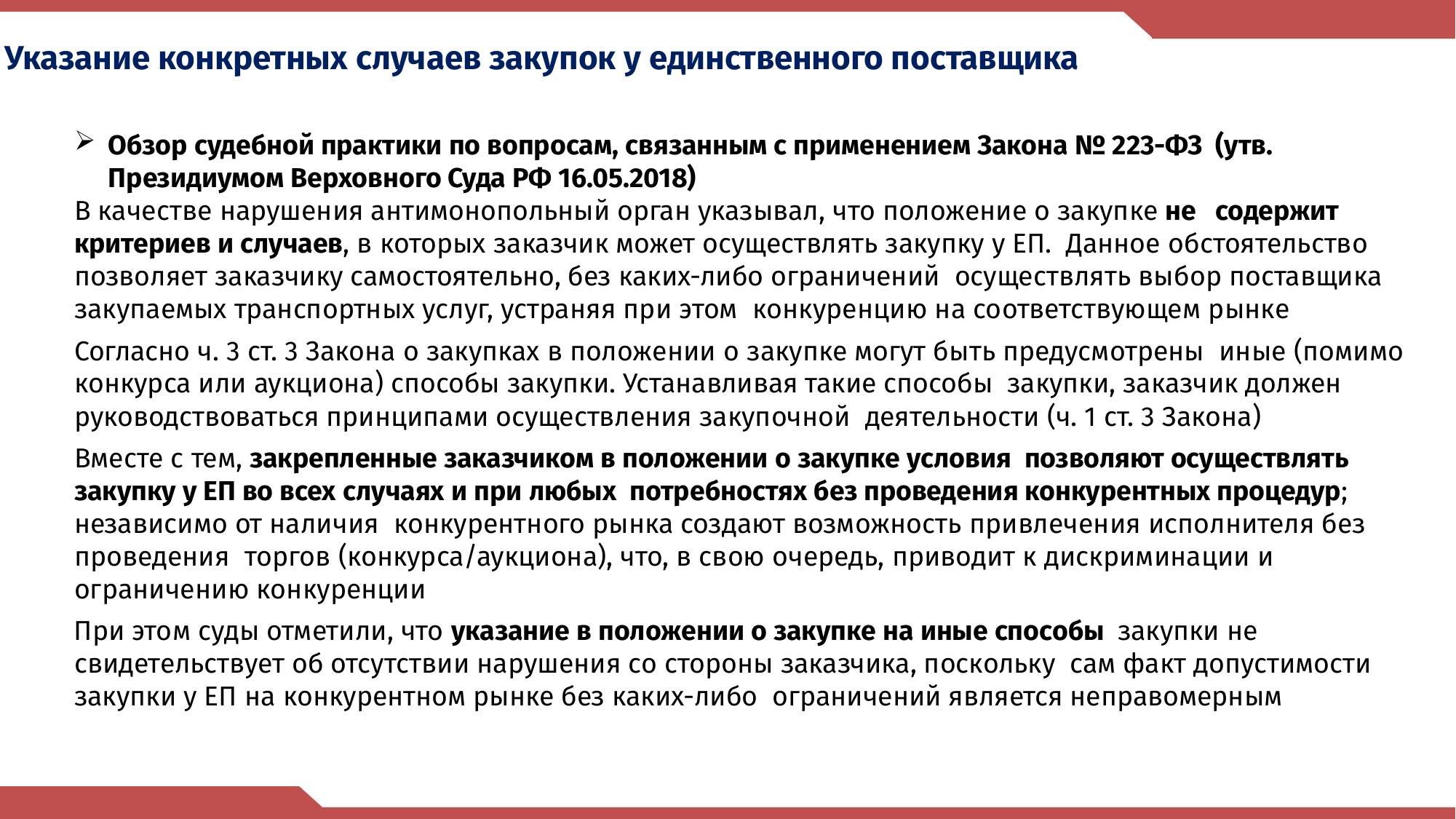

Указание конкретных случаев закупок у единственного поставщика
Обзор судебной практики по вопросам, связанным с применением Закона № 223-ФЗ  (утв. Президиумом Верховного Суда РФ 16.05.2018)
В качестве нарушения антимонопольный орган указывал, что положение о закупке не   содержит критериев и случаев, в которых заказчик может осуществлять закупку у ЕП.  Данное обстоятельство позволяет заказчику самостоятельно, без каких-либо ограничений  осуществлять выбор поставщика закупаемых транспортных услуг, устраняя при этом  конкуренцию на соответствующем рынке
Согласно ч. 3 ст. 3 Закона о закупках в положении о закупке могут быть предусмотрены  иные (помимо конкурса или аукциона) способы закупки. Устанавливая такие способы  закупки, заказчик должен руководствоваться принципами осуществления закупочной  деятельности (ч. 1 ст. 3 Закона)
Вместе с тем, закрепленные заказчиком в положении о закупке условия  позволяют осуществлять закупку у ЕП во всех случаях и при любых  потребностях без проведения конкурентных процедур; независимо от наличия  конкурентного рынка создают возможность привлечения исполнителя без проведения  торгов (конкурса/аукциона), что, в свою очередь, приводит к дискриминации и  ограничению конкуренции
При этом суды отметили, что указание в положении о закупке на иные способы  закупки не свидетельствует об отсутствии нарушения со стороны заказчика, поскольку  сам факт допустимости закупки у ЕП на конкурентном рынке без каких-либо ограничений является неправомерным